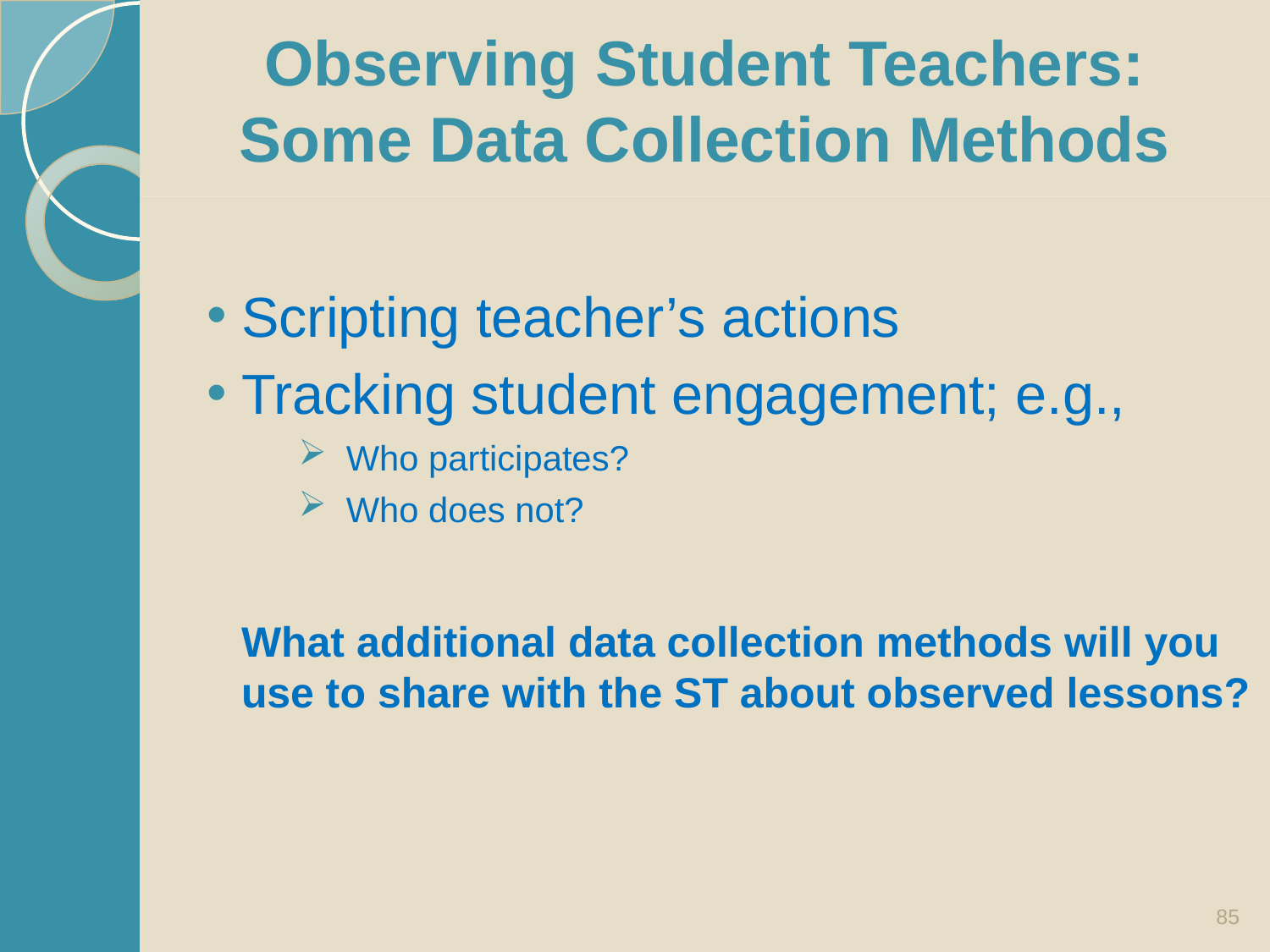

# Observing Student Teachers: Some Data Collection Methods

Scripting teacher’s actions
Tracking student engagement; e.g.,
Who participates?
Who does not?

What additional data collection methods will you use to share with the ST about observed lessons?

85